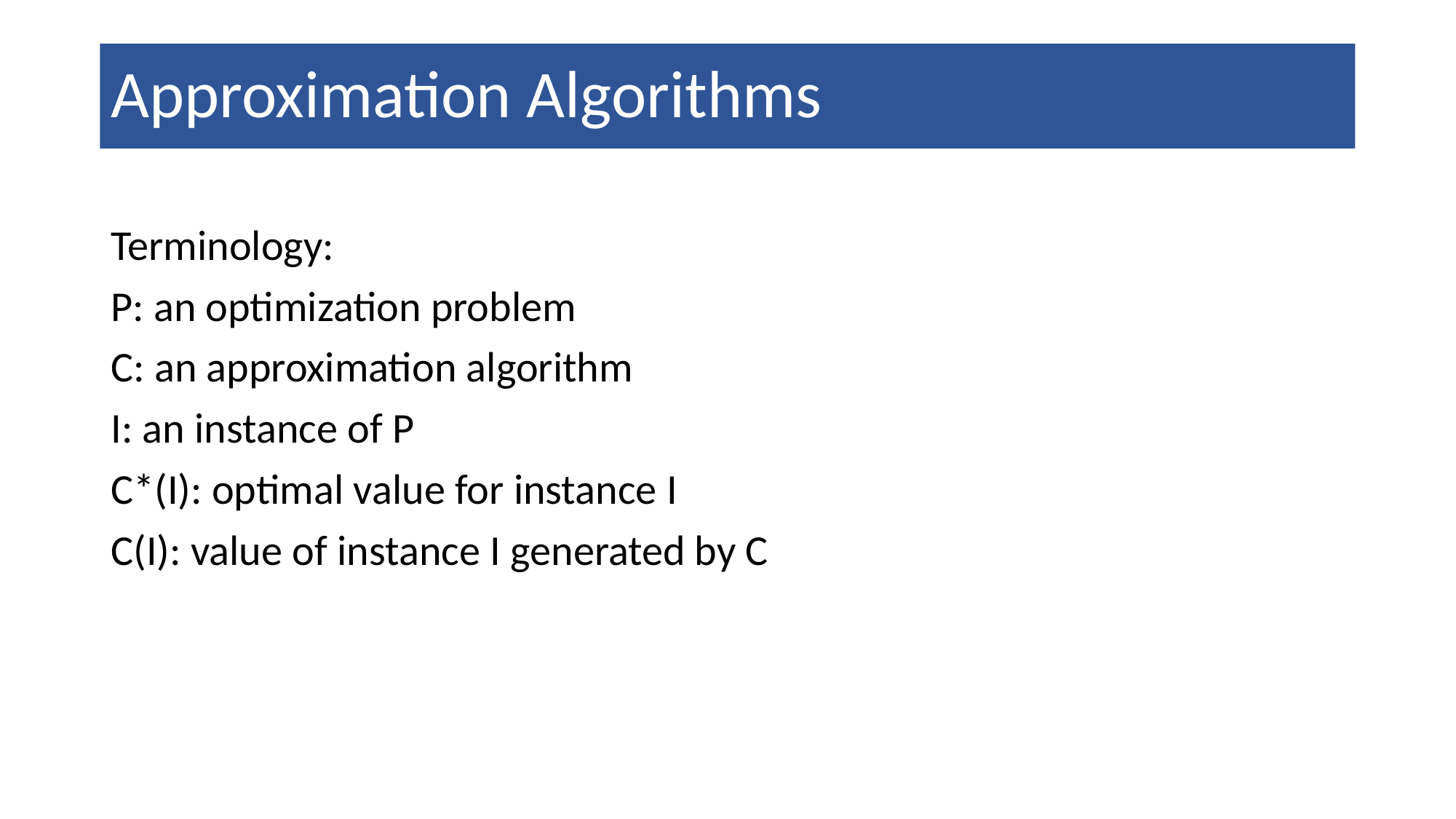

# Approximation Algorithms
Terminology:
P: an optimization problem
C: an approximation algorithm
I: an instance of P
C*(I): optimal value for instance I
C(I): value of instance I generated by C